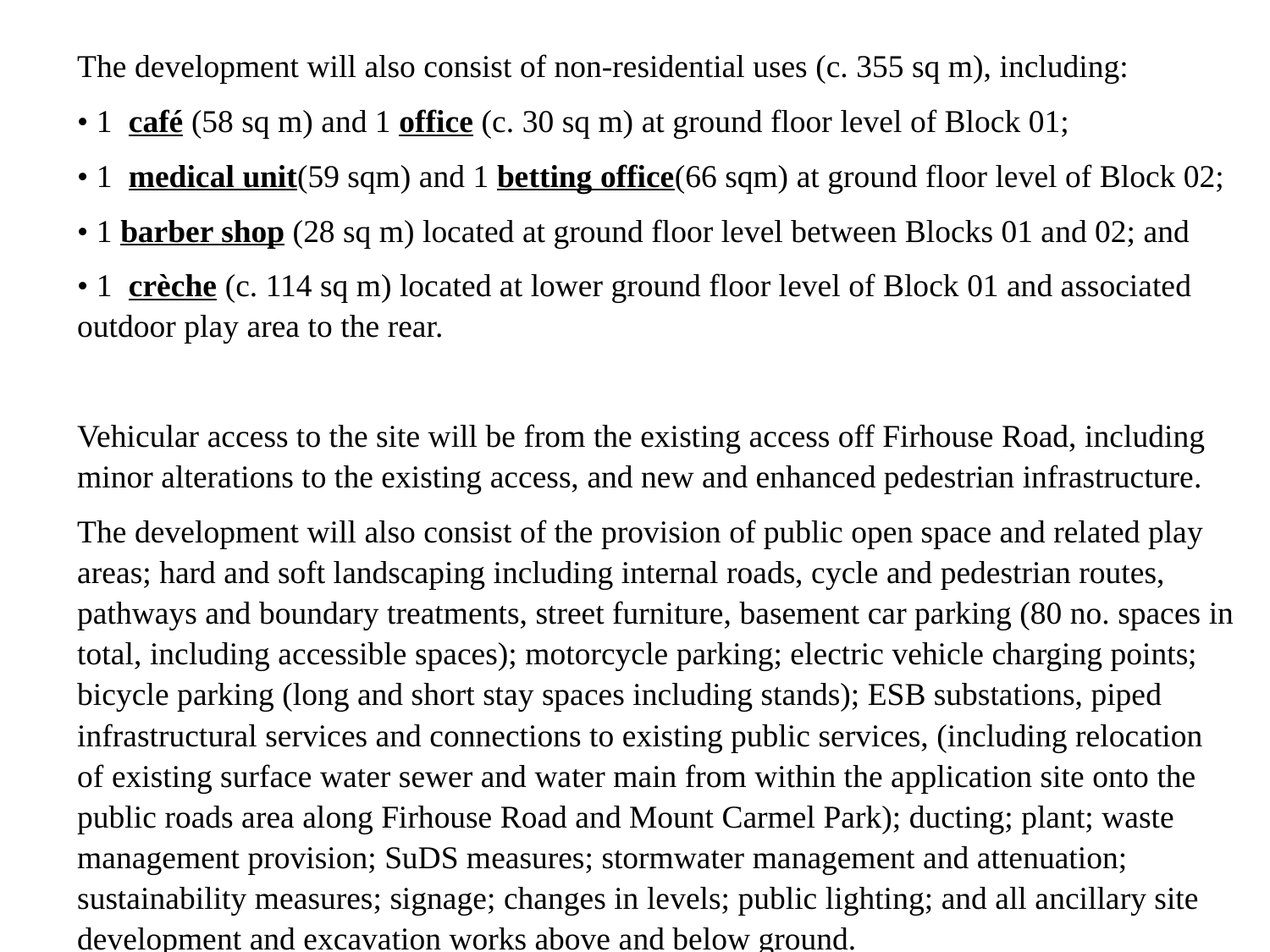

The development will also consist of non-residential uses (c. 355 sq m), including:
• 1  café (58 sq m) and 1 office (c. 30 sq m) at ground floor level of Block 01;
• 1  medical unit(59 sqm) and 1 betting office(66 sqm) at ground floor level of Block 02;
• 1 barber shop (28 sq m) located at ground floor level between Blocks 01 and 02; and
• 1  crèche (c. 114 sq m) located at lower ground floor level of Block 01 and associated outdoor play area to the rear.

Vehicular access to the site will be from the existing access off Firhouse Road, including minor alterations to the existing access, and new and enhanced pedestrian infrastructure.
The development will also consist of the provision of public open space and related play areas; hard and soft landscaping including internal roads, cycle and pedestrian routes, pathways and boundary treatments, street furniture, basement car parking (80 no. spaces in total, including accessible spaces); motorcycle parking; electric vehicle charging points; bicycle parking (long and short stay spaces including stands); ESB substations, piped infrastructural services and connections to existing public services, (including relocation of existing surface water sewer and water main from within the application site onto the public roads area along Firhouse Road and Mount Carmel Park); ducting; plant; waste management provision; SuDS measures; stormwater management and attenuation; sustainability measures; signage; changes in levels; public lighting; and all ancillary site development and excavation works above and below ground.